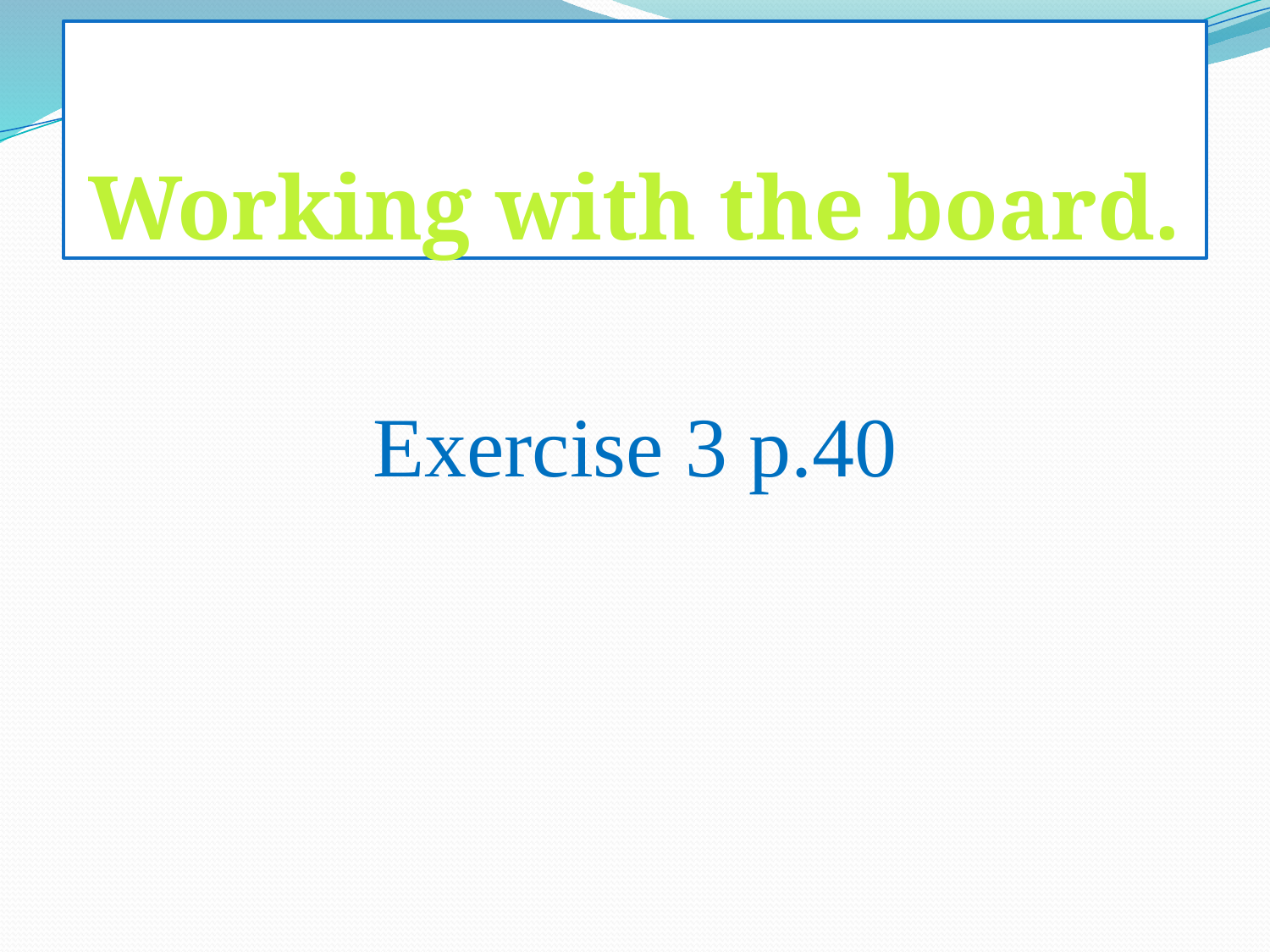

# Working with the board.

Exercise 3 p.40